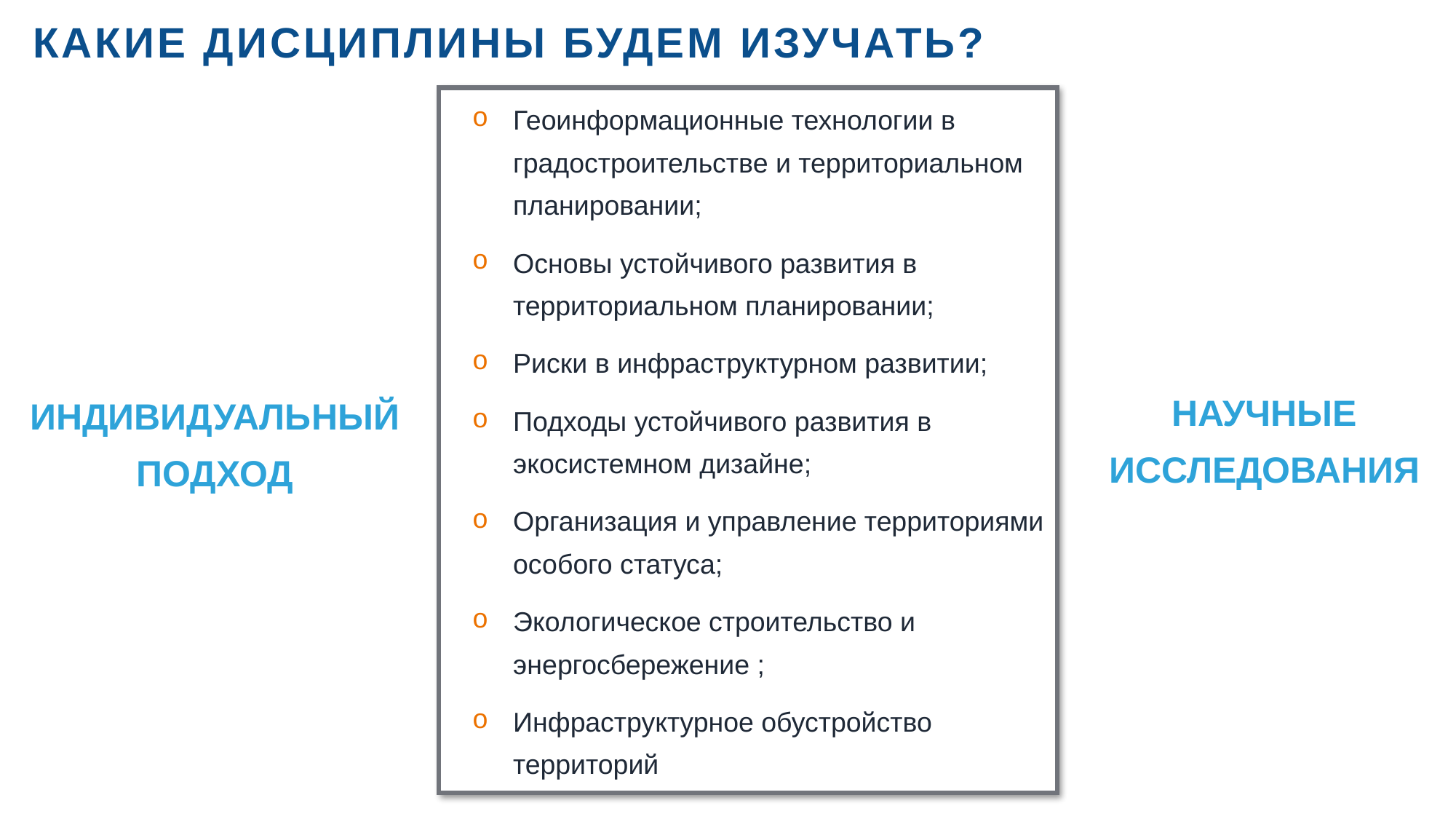

КАКИЕ ДИСЦИПЛИНЫ БУДЕМ ИЗУЧАТЬ?

Геоинформационные технологии в градостроительстве и территориальном планировании;
Основы устойчивого развития в территориальном планировании;
Риски в инфраструктурном развитии;
Подходы устойчивого развития в экосистемном дизайне;
Организация и управление территориями особого статуса;
Экологическое строительство и энергосбережение ;
Инфраструктурное обустройство территорий
НАУЧНЫЕ ИССЛЕДОВАНИЯ
ИНДИВИДУАЛЬНЫЙ ПОДХОД